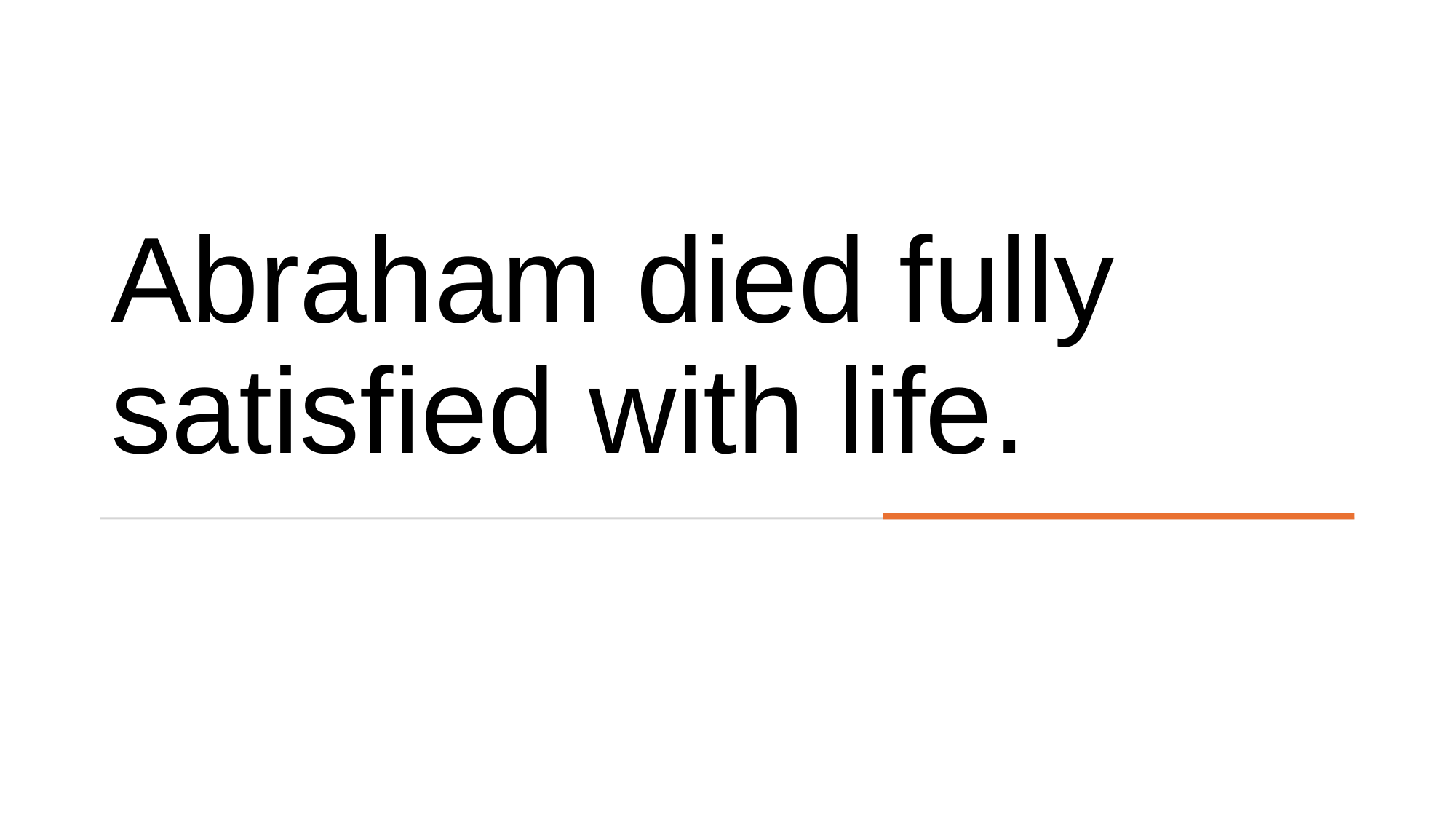

# Abraham died fully satisfied with life.